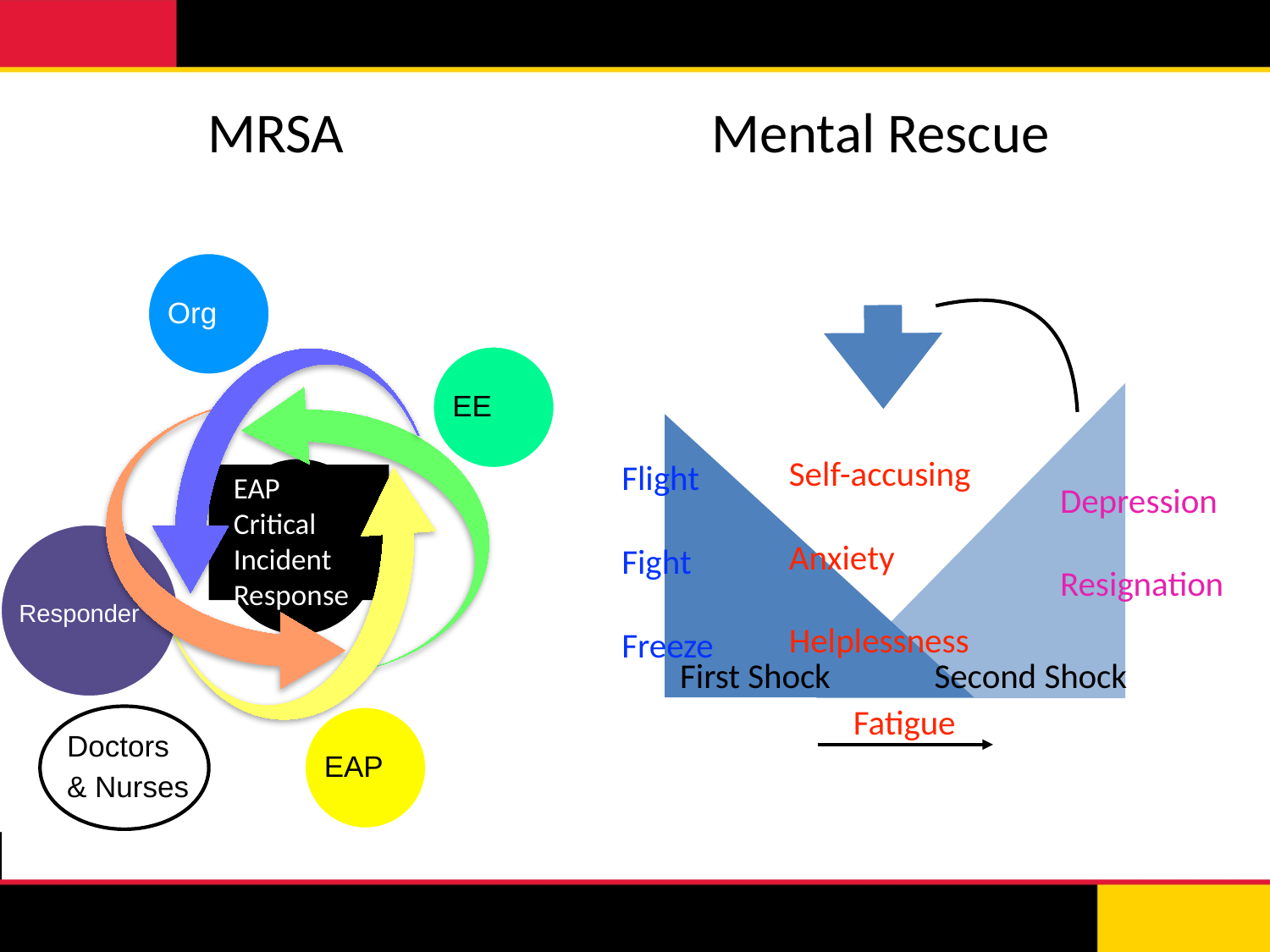

MRSA
Mental Rescue

Org

EE

Self-accusing

Anxiety

Helplessness
Flight

Fight

Freeze

   EAP
   Critical
   Incident
   Response
Depression

Resignation

Responder
First Shock
Second Shock
Fatigue

Doctors
& Nurses

EAP